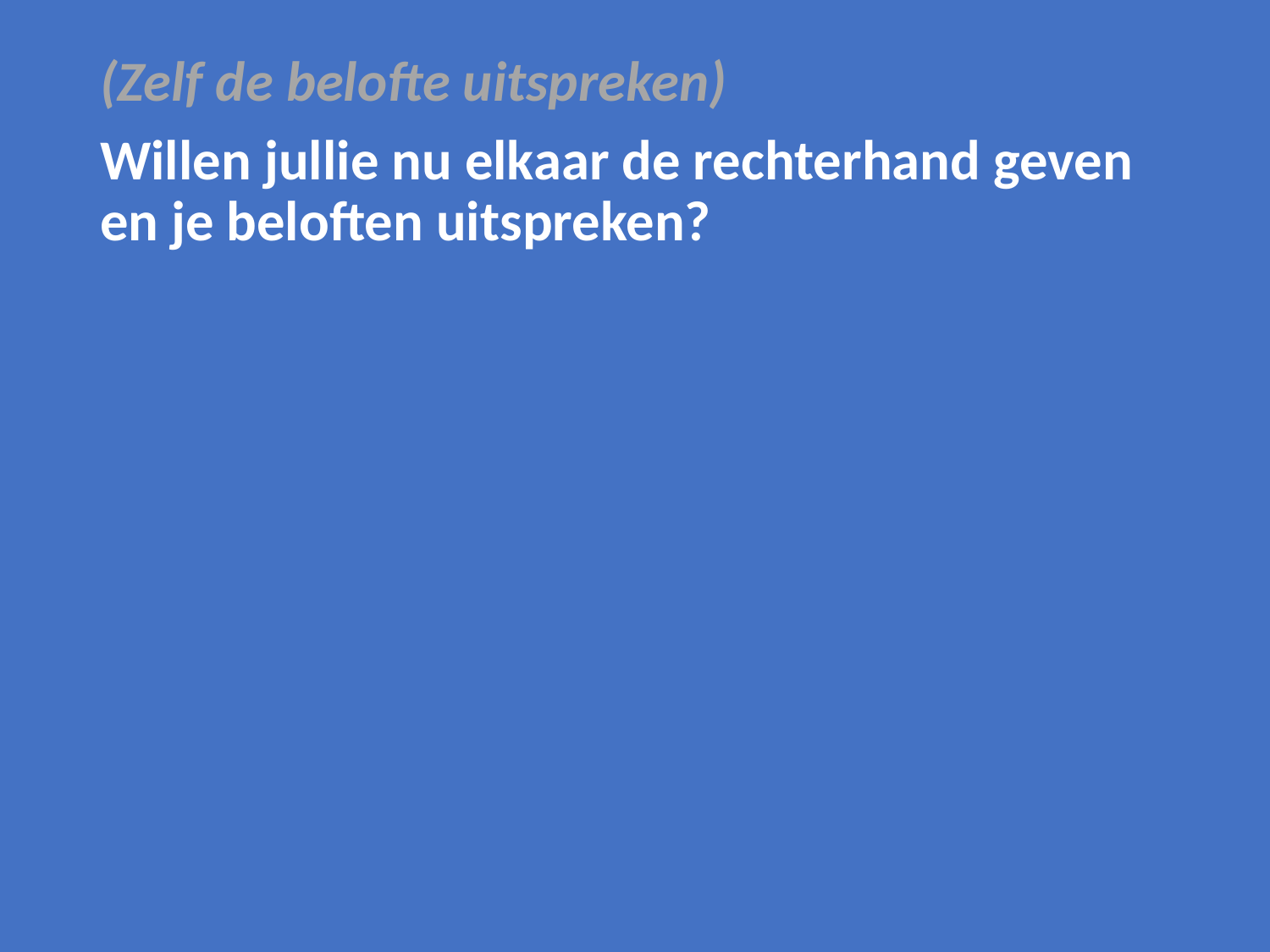

(Zelf de belofte uitspreken)
Willen jullie nu elkaar de rechterhand geven en je beloften uitspreken?